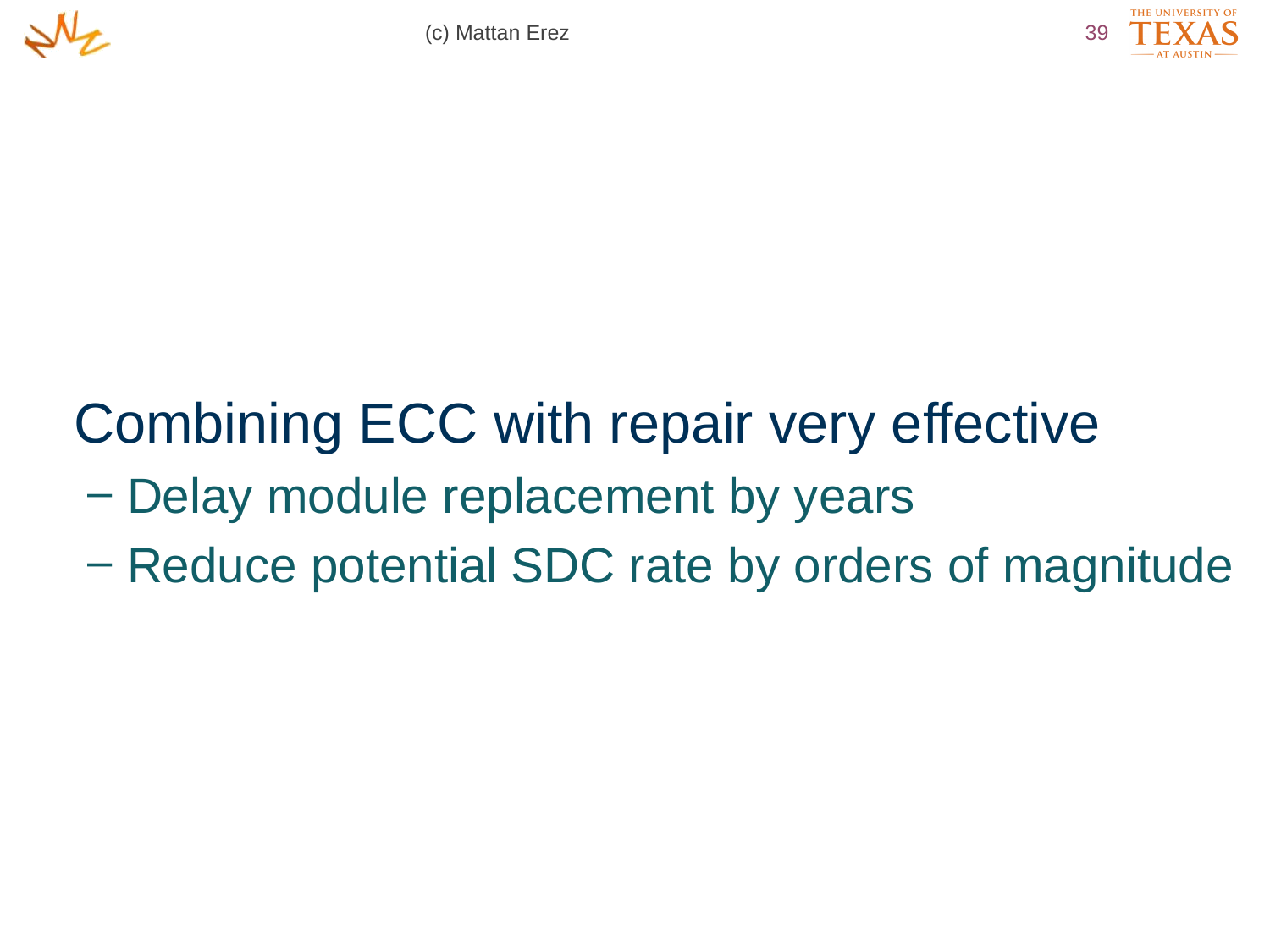

(c) Mattan Erez
39
Combining ECC with repair very effective
Delay module replacement by years
Reduce potential SDC rate by orders of magnitude